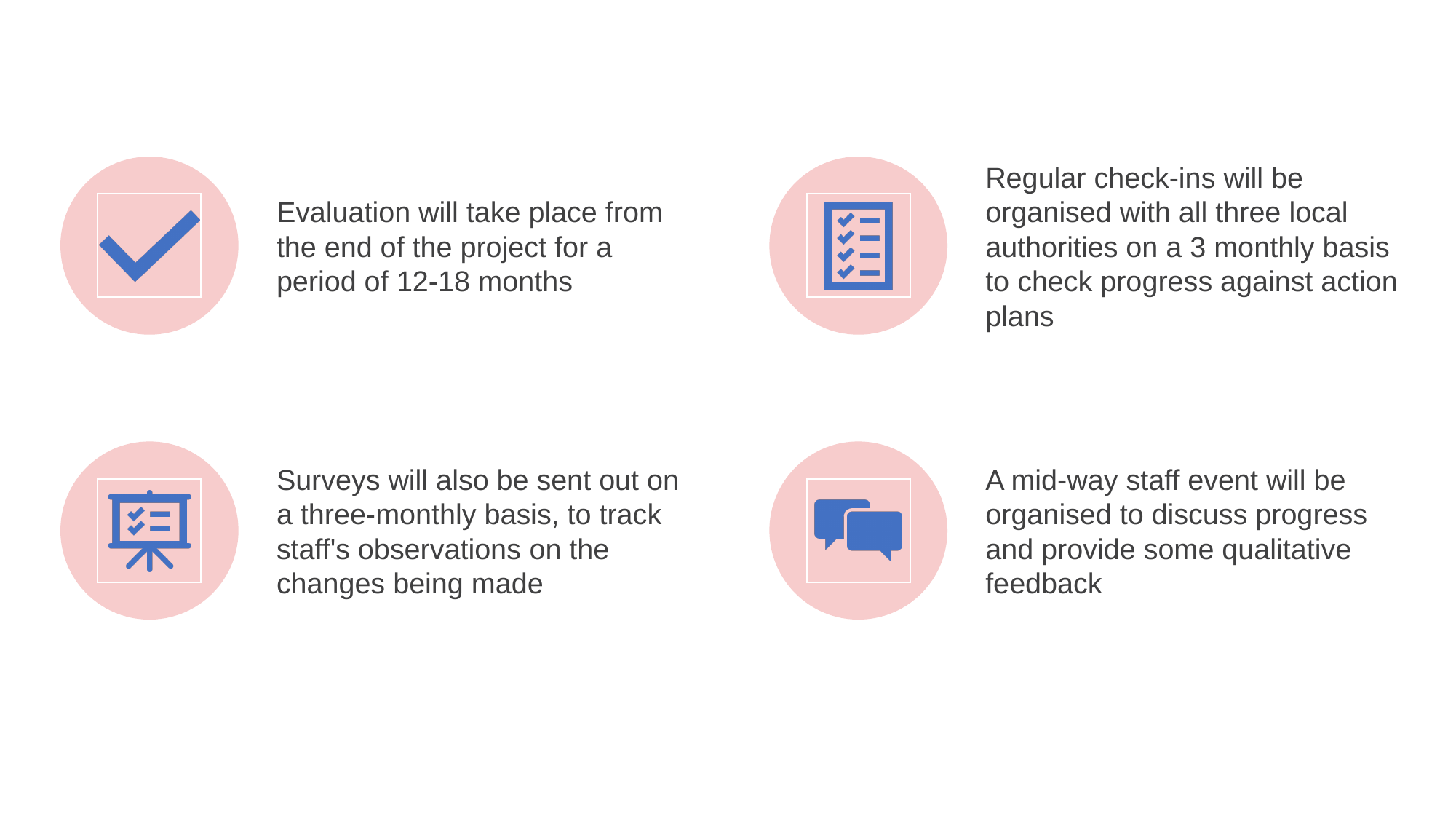

Evaluation will take place from the end of the project for a period of 12-18 months
Regular check-ins will be organised with all three local authorities on a 3 monthly basis to check progress against action plans
Surveys will also be sent out on a three-monthly basis, to track staff's observations on the changes being made
A mid-way staff event will be organised to discuss progress and provide some qualitative feedback